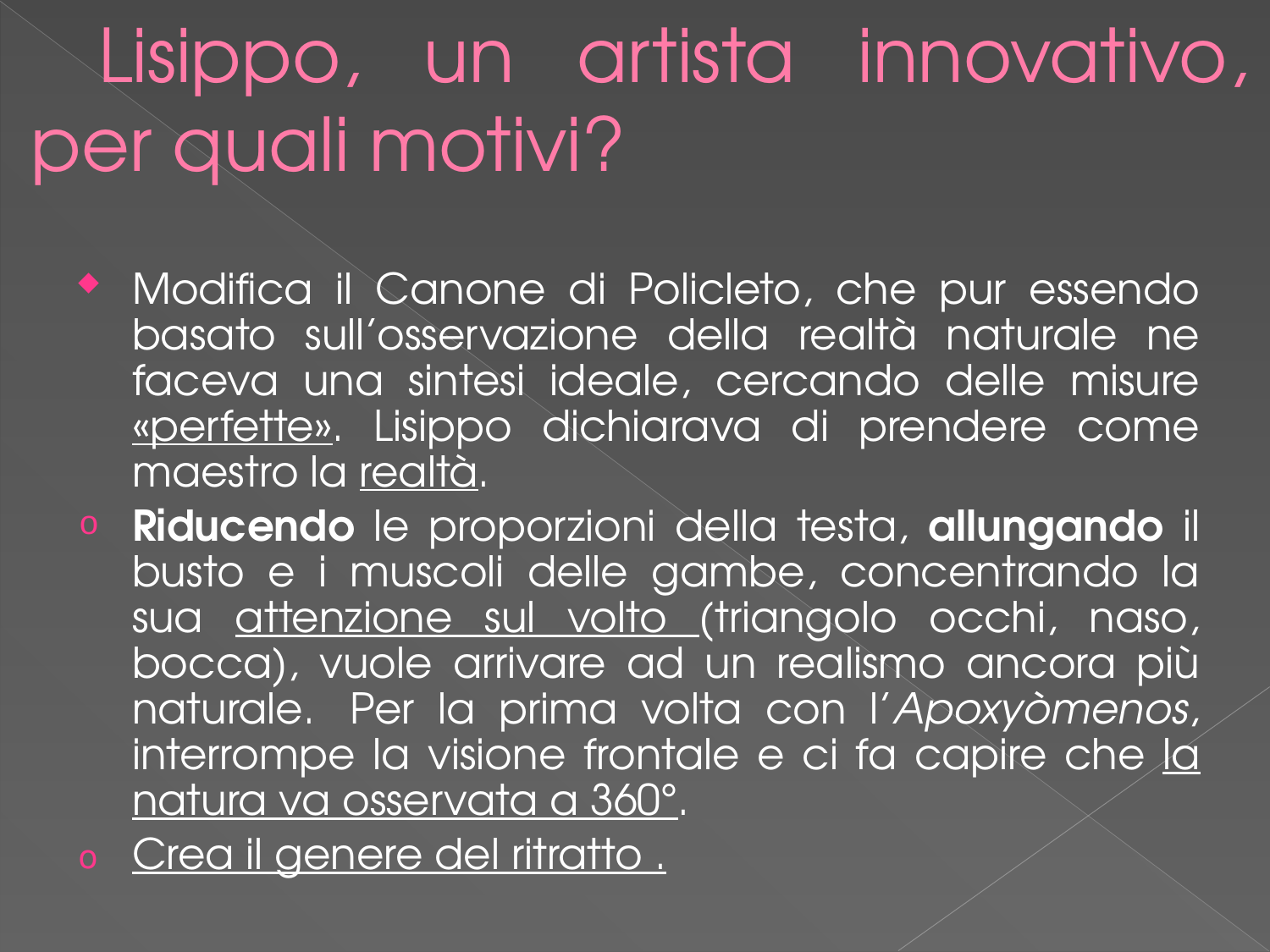

# Lisippo, un artista innovativo, per quali motivi?
Modifica il Canone di Policleto, che pur essendo basato sull’osservazione della realtà naturale ne faceva una sintesi ideale, cercando delle misure «perfette». Lisippo dichiarava di prendere come maestro la realtà.
Riducendo le proporzioni della testa, allungando il busto e i muscoli delle gambe, concentrando la sua attenzione sul volto (triangolo occhi, naso, bocca), vuole arrivare ad un realismo ancora più naturale.  Per la prima volta con l’Apoxyòmenos, interrompe la visione frontale e ci fa capire che la natura va osservata a 360°.
Crea il genere del ritratto .